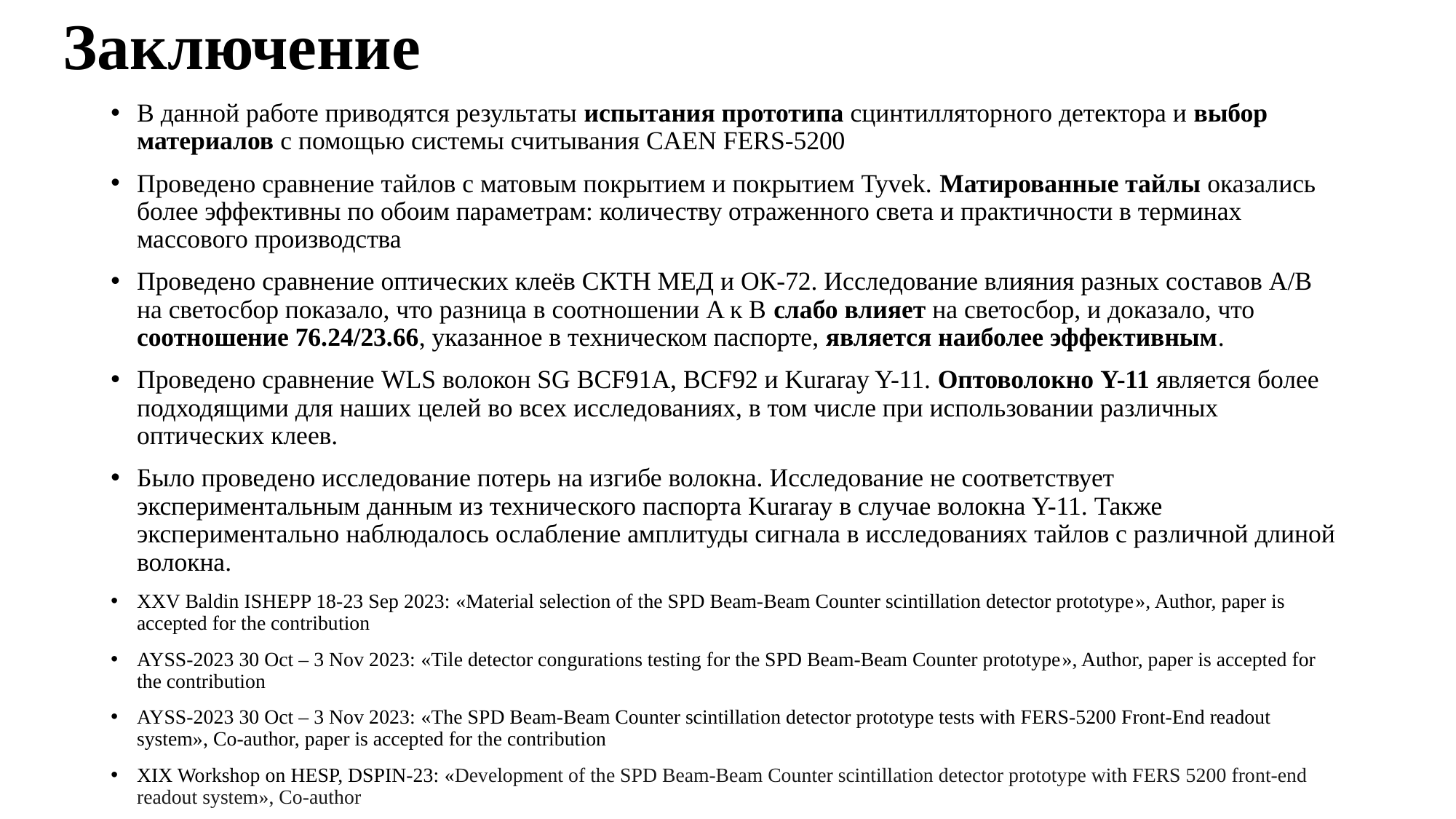

Заключение
В данной работе приводятся результаты испытания прототипа сцинтилляторного детектора и выбор материалов с помощью системы считывания CAEN FERS-5200
Проведено сравнение тайлов с матовым покрытием и покрытием Tyvek. Матированные тайлы оказались более эффективны по обоим параметрам: количеству отраженного света и практичности в терминах массового производства
Проведено сравнение оптических клеёв СКТН МЕД и ОК-72. Исследование влияния разных составов A/B на светосбор показало, что разница в соотношении A к B слабо влияет на светосбор, и доказало, что соотношение 76.24/23.66, указанное в техническом паспорте, является наиболее эффективным.
Проведено сравнение WLS волокон SG BCF91A, BCF92 и Kuraray Y-11. Оптоволокно Y-11 является более подходящими для наших целей во всех исследованиях, в том числе при использовании различных оптических клеев.
Было проведено исследование потерь на изгибе волокна. Исследование не соответствует экспериментальным данным из технического паспорта Kuraray в случае волокна Y-11. Также экспериментально наблюдалось ослабление амплитуды сигнала в исследованиях тайлов с различной длиной волокна.
XXV Baldin ISHEPP 18-23 Sep 2023: «Material selection of the SPD Beam-Beam Counter scintillation detector prototype», Author, paper is accepted for the contribution
AYSS-2023 30 Oct – 3 Nov 2023: «Tile detector congurations testing for the SPD Beam-Beam Counter prototype», Author, paper is accepted for the contribution
AYSS-2023 30 Oct – 3 Nov 2023: «The SPD Beam-Beam Counter scintillation detector prototype tests with FERS-5200 Front-End readout system», Co-author, paper is accepted for the contribution
XIX Workshop on HESP, DSPIN-23: «Development of the SPD Beam-Beam Counter scintillation detector prototype with FERS 5200 front-end readout system», Co-author